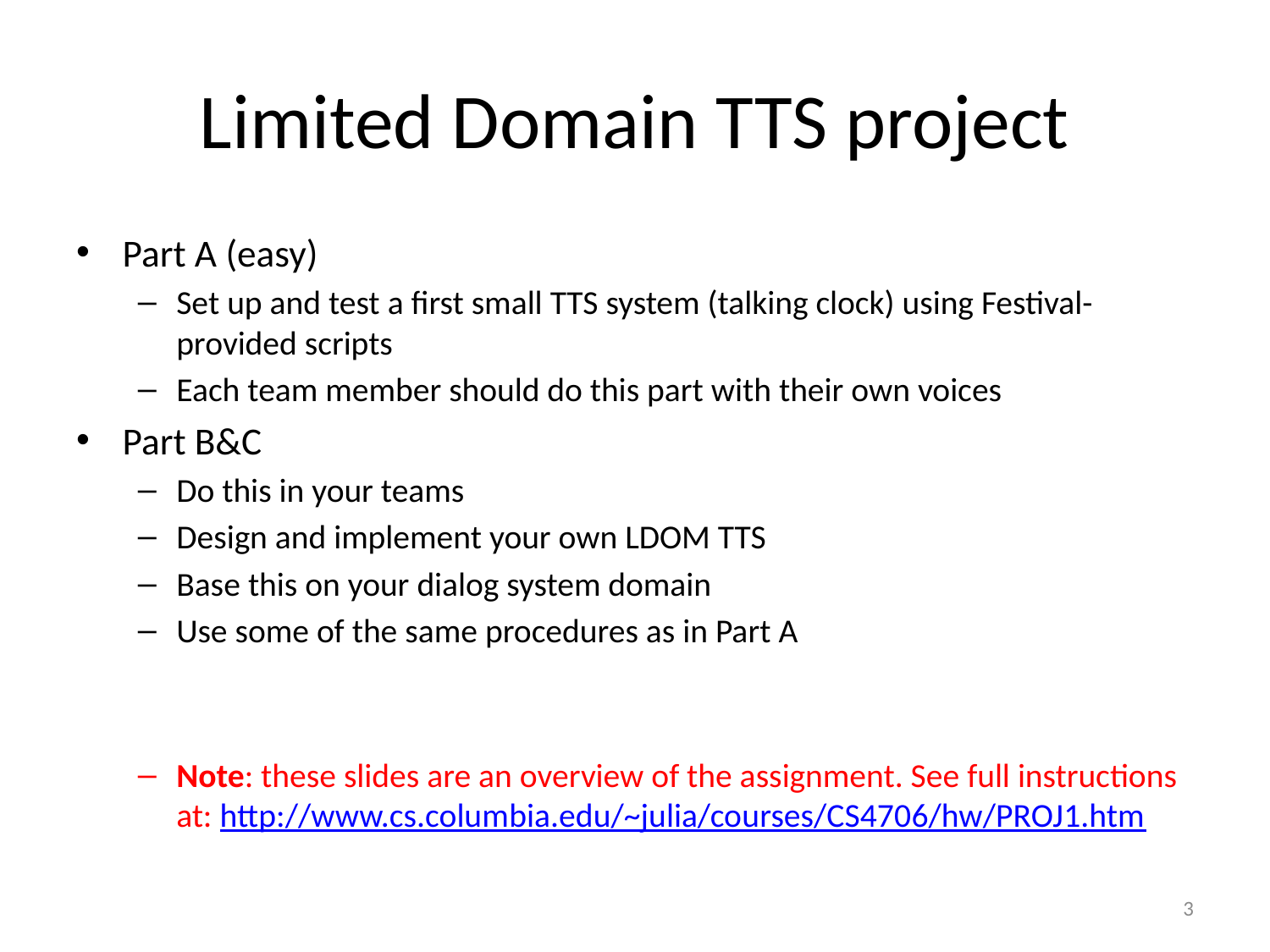

# Limited Domain TTS project
Part A (easy)
Set up and test a first small TTS system (talking clock) using Festival-provided scripts
Each team member should do this part with their own voices
Part B&C
Do this in your teams
Design and implement your own LDOM TTS
Base this on your dialog system domain
Use some of the same procedures as in Part A

Note: these slides are an overview of the assignment. See full instructions at: http://www.cs.columbia.edu/~julia/courses/CS4706/hw/PROJ1.htm

3